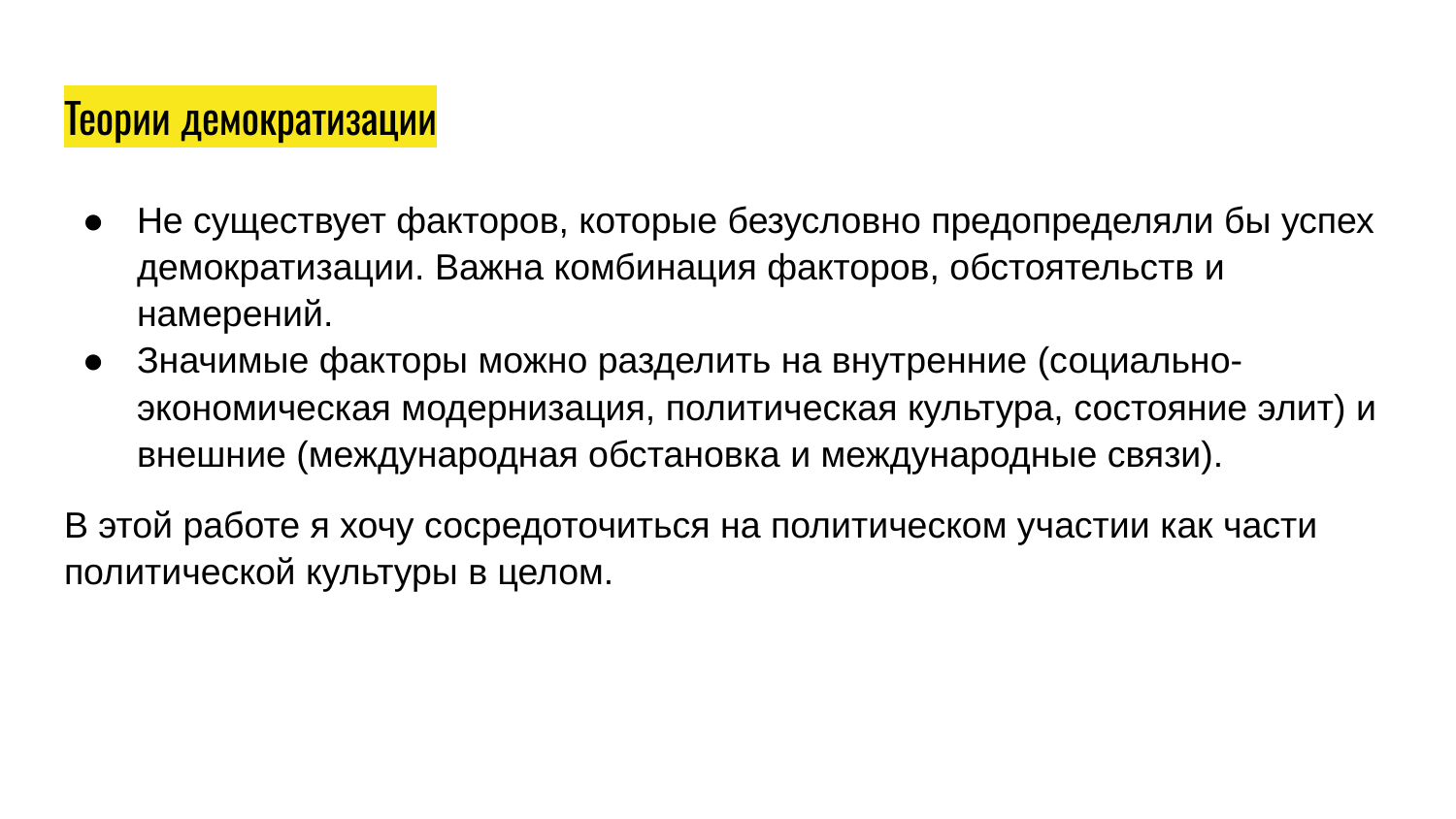

# Теории демократизации
Не существует факторов, которые безусловно предопределяли бы успех демократизации. Важна комбинация факторов, обстоятельств и намерений.
Значимые факторы можно разделить на внутренние (социально-экономическая модернизация, политическая культура, состояние элит) и внешние (международная обстановка и международные связи).
В этой работе я хочу сосредоточиться на политическом участии как части политической культуры в целом.